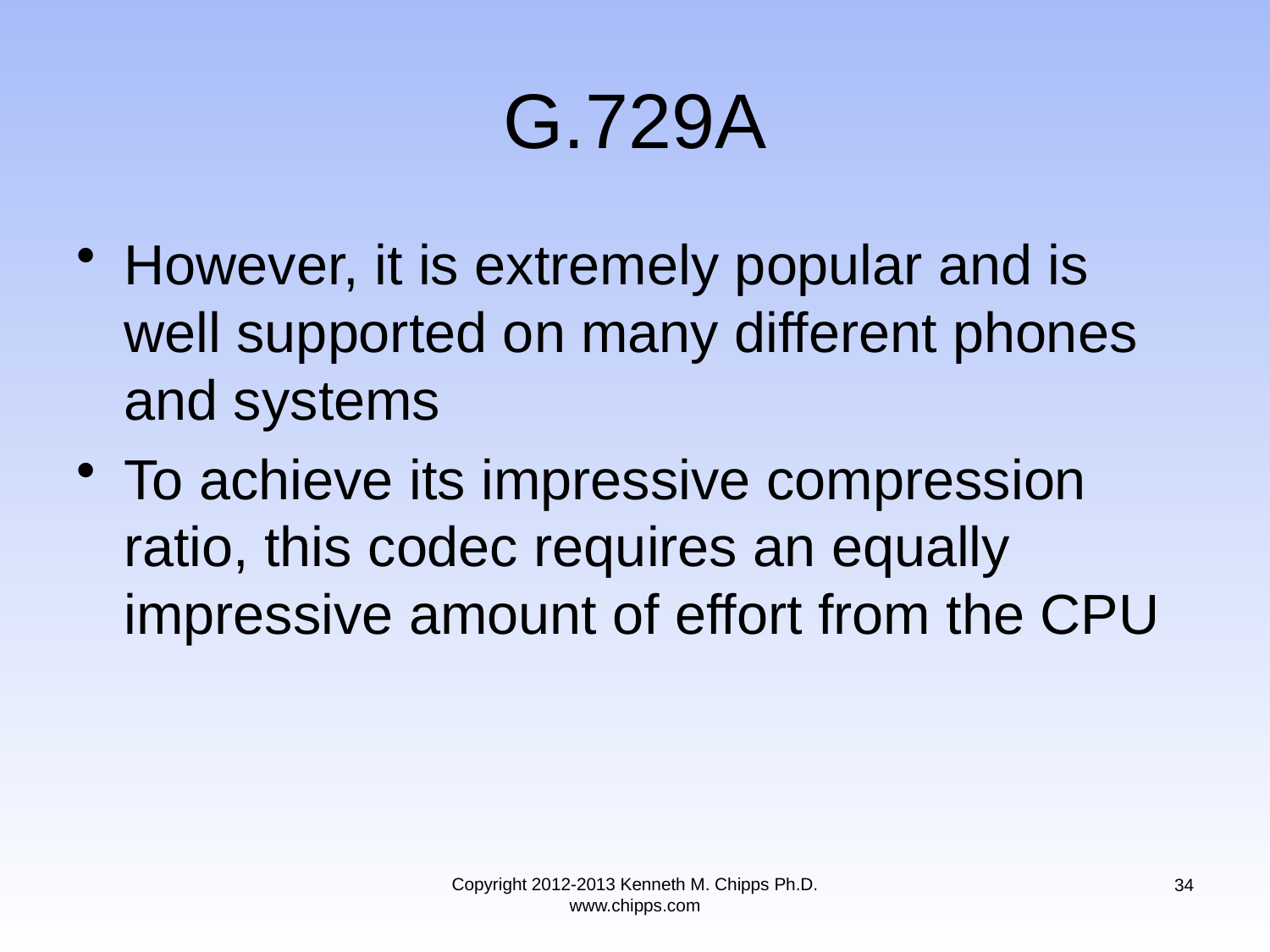

# G.729A
However, it is extremely popular and is well supported on many different phones and systems
To achieve its impressive compression ratio, this codec requires an equally impressive amount of effort from the CPU
Copyright 2012-2013 Kenneth M. Chipps Ph.D. www.chipps.com
34